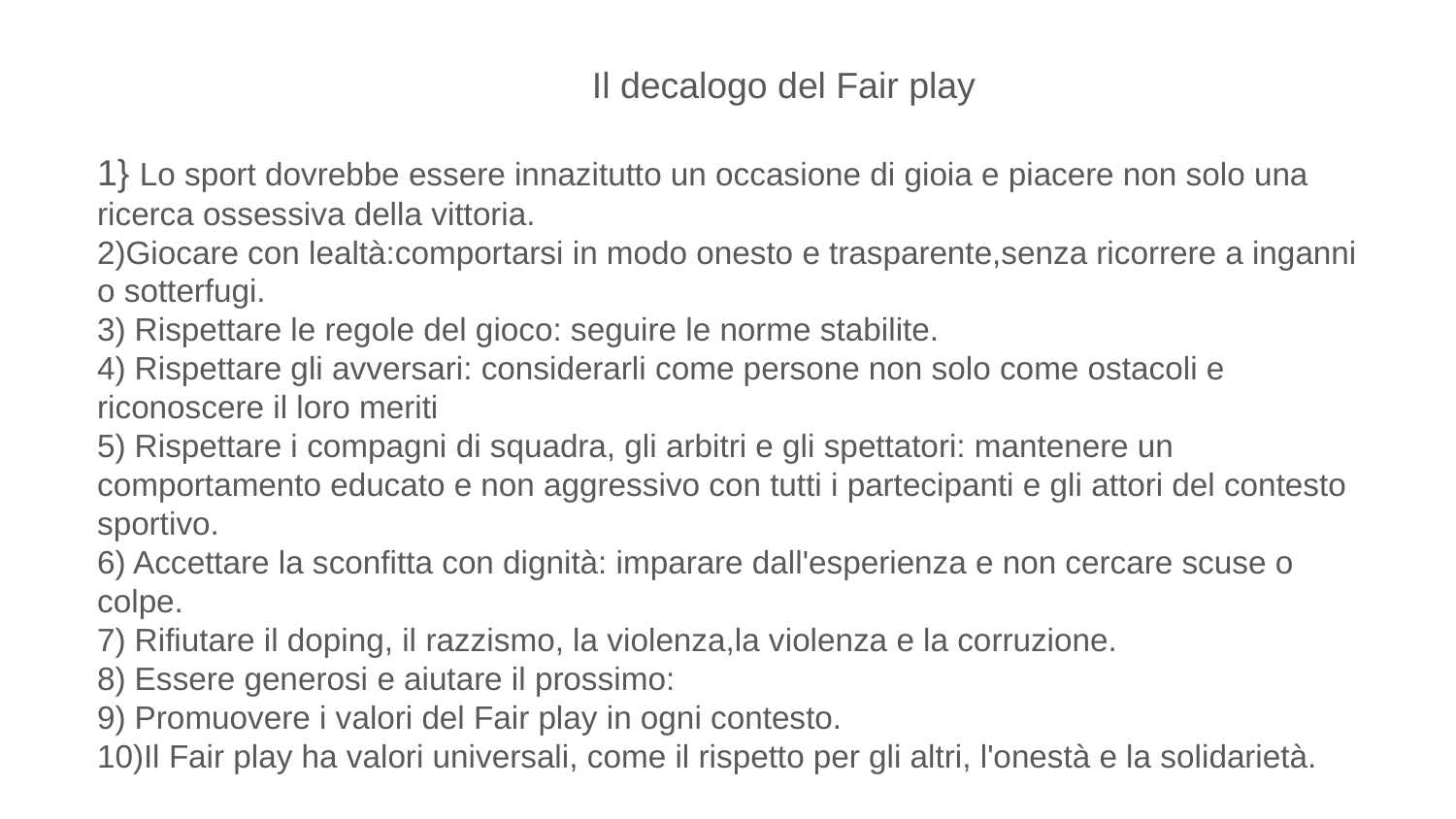

Il decalogo del Fair play

1} Lo sport dovrebbe essere innazitutto un occasione di gioia e piacere non solo una ricerca ossessiva della vittoria.
2)Giocare con lealtà:comportarsi in modo onesto e trasparente,senza ricorrere a inganni o sotterfugi.
3) Rispettare le regole del gioco: seguire le norme stabilite.
4) Rispettare gli avversari: considerarli come persone non solo come ostacoli e riconoscere il loro meriti
5) Rispettare i compagni di squadra, gli arbitri e gli spettatori: mantenere un comportamento educato e non aggressivo con tutti i partecipanti e gli attori del contesto sportivo.
6) Accettare la sconfitta con dignità: imparare dall'esperienza e non cercare scuse o colpe.
7) Rifiutare il doping, il razzismo, la violenza,la violenza e la corruzione.
8) Essere generosi e aiutare il prossimo:
9) Promuovere i valori del Fair play in ogni contesto.
10)Il Fair play ha valori universali, come il rispetto per gli altri, l'onestà e la solidarietà.